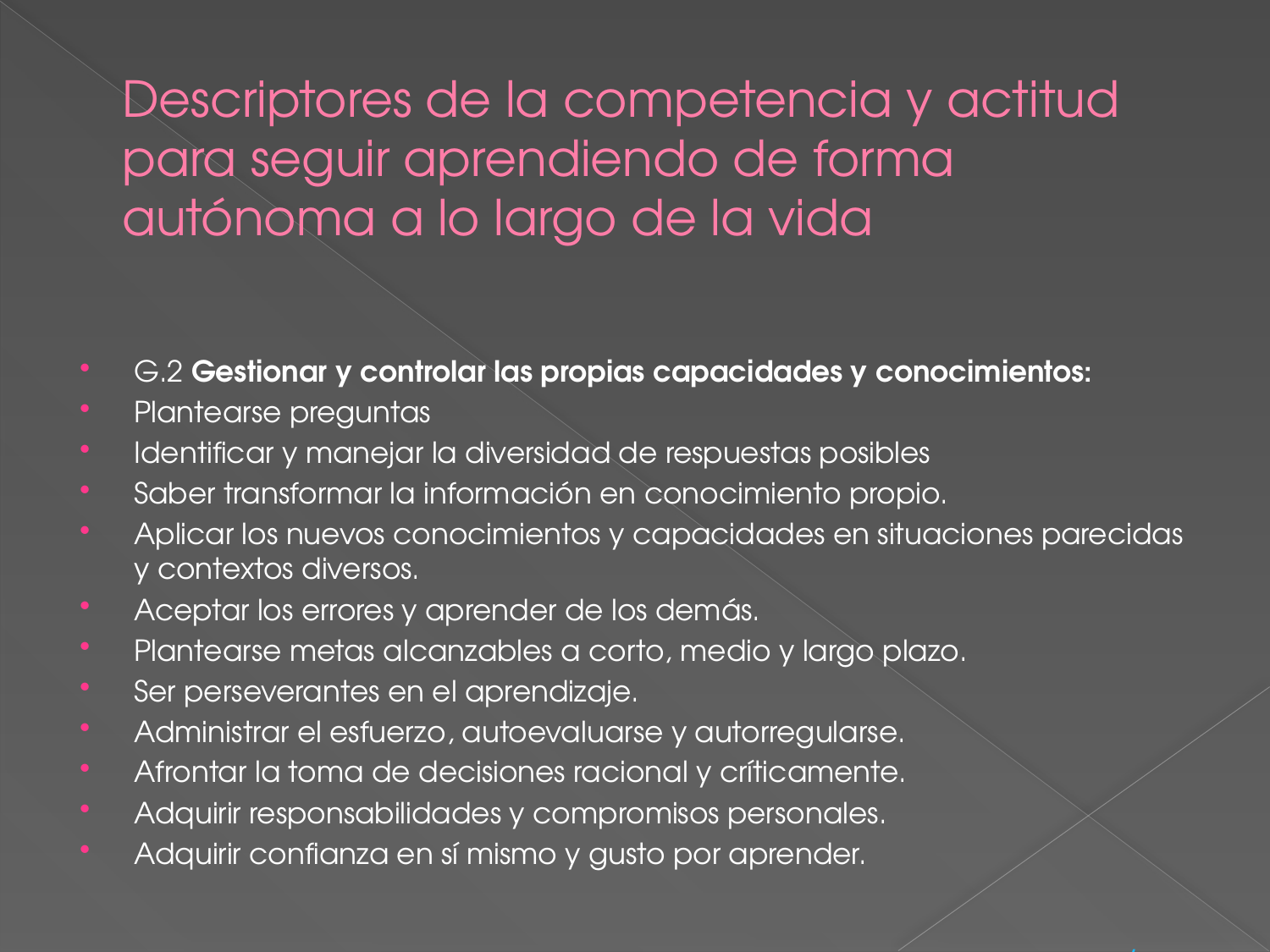

# Descriptores de la competencia y actitud para seguir aprendiendo de forma autónoma a lo largo de la vida
G.2 Gestionar y controlar las propias capacidades y conocimientos:
Plantearse preguntas
Identificar y manejar la diversidad de respuestas posibles
Saber transformar la información en conocimiento propio.
Aplicar los nuevos conocimientos y capacidades en situaciones parecidas y contextos diversos.
Aceptar los errores y aprender de los demás.
Plantearse metas alcanzables a corto, medio y largo plazo.
Ser perseverantes en el aprendizaje.
Administrar el esfuerzo, autoevaluarse y autorregularse.
Afrontar la toma de decisiones racional y críticamente.
Adquirir responsabilidades y compromisos personales.
Adquirir confianza en sí mismo y gusto por aprender.
 
Leer más: https://competenciasbasicascordoba.webnode.es/aprender-a-aprender/descriptores-de-la-competencia/